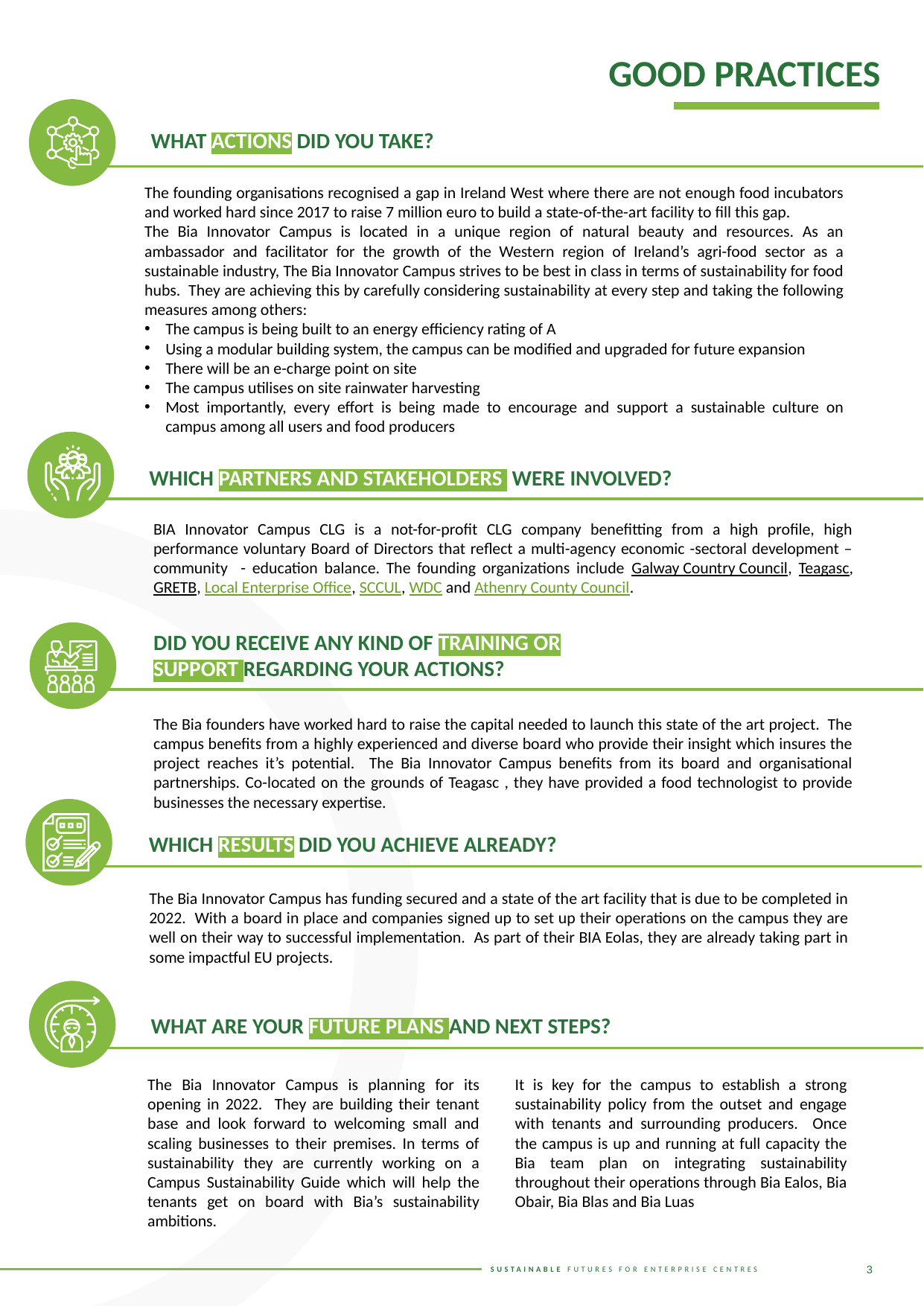

GOOD PRACTICES

WHAT ACTIONS DID YOU TAKE?
The founding organisations recognised a gap in Ireland West where there are not enough food incubators and worked hard since 2017 to raise 7 million euro to build a state-of-the-art facility to fill this gap.
The Bia Innovator Campus is located in a unique region of natural beauty and resources. As an ambassador and facilitator for the growth of the Western region of Ireland’s agri-food sector as a sustainable industry, The Bia Innovator Campus strives to be best in class in terms of sustainability for food hubs.  They are achieving this by carefully considering sustainability at every step and taking the following measures among others:
The campus is being built to an energy efficiency rating of A
Using a modular building system, the campus can be modified and upgraded for future expansion
There will be an e-charge point on site
The campus utilises on site rainwater harvesting
Most importantly, every effort is being made to encourage and support a sustainable culture on campus among all users and food producers

WHICH PARTNERS AND STAKEHOLDERS  WERE INVOLVED?

BIA Innovator Campus CLG is a not-for-profit CLG company benefitting from a high profile, high performance voluntary Board of Directors that reflect a multi-agency economic -sectoral development – community  - education balance. The founding organizations include Galway Country Council, Teagasc, GRETB, Local Enterprise Office, SCCUL, WDC and Athenry County Council.

DID YOU RECEIVE ANY KIND OF TRAINING OR SUPPORT REGARDING YOUR ACTIONS?

The Bia founders have worked hard to raise the capital needed to launch this state of the art project.  The campus benefits from a highly experienced and diverse board who provide their insight which insures the project reaches it’s potential.  The Bia Innovator Campus benefits from its board and organisational partnerships. Co-located on the grounds of Teagasc , they have provided a food technologist to provide businesses the necessary expertise.

WHICH RESULTS DID YOU ACHIEVE ALREADY?

The Bia Innovator Campus has funding secured and a state of the art facility that is due to be completed in 2022.  With a board in place and companies signed up to set up their operations on the campus they are well on their way to successful implementation.  As part of their BIA Eolas, they are already taking part in some impactful EU projects.

WHAT ARE YOUR FUTURE PLANS AND NEXT STEPS?

The Bia Innovator Campus is planning for its opening in 2022.  They are building their tenant base and look forward to welcoming small and scaling businesses to their premises. In terms of sustainability they are currently working on a Campus Sustainability Guide which will help the tenants get on board with Bia’s sustainability ambitions.
It is key for the campus to establish a strong sustainability policy from the outset and engage with tenants and surrounding producers.  Once the campus is up and running at full capacity the Bia team plan on integrating sustainability throughout their operations through Bia Ealos, Bia Obair, Bia Blas and Bia Luas
3